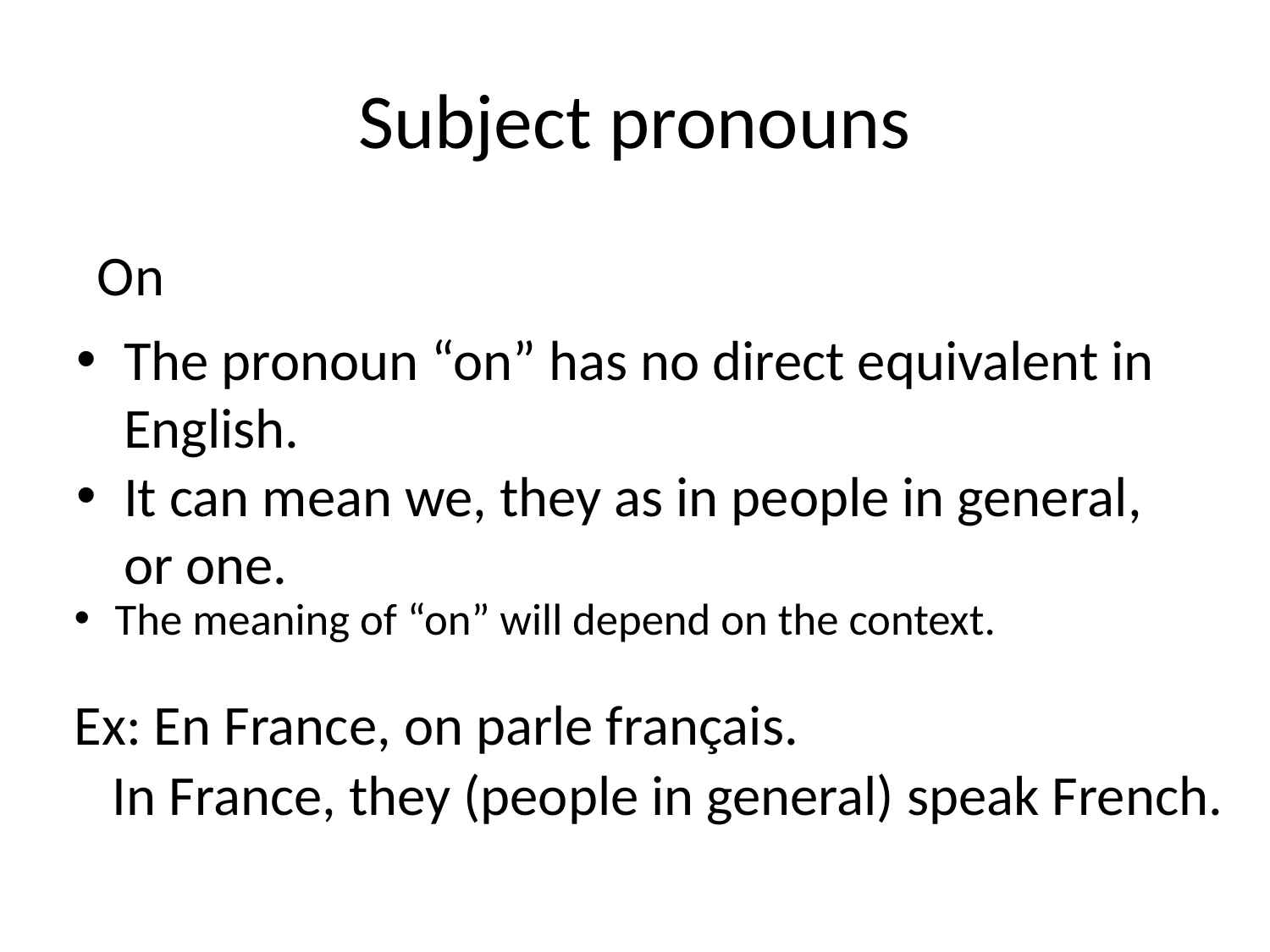

# Subject pronouns
On
The pronoun “on” has no direct equivalent in English.
It can mean we, they as in people in general, or one.
The meaning of “on” will depend on the context.
Ex: En France, on parle français.
   In France, they (people in general) speak French.